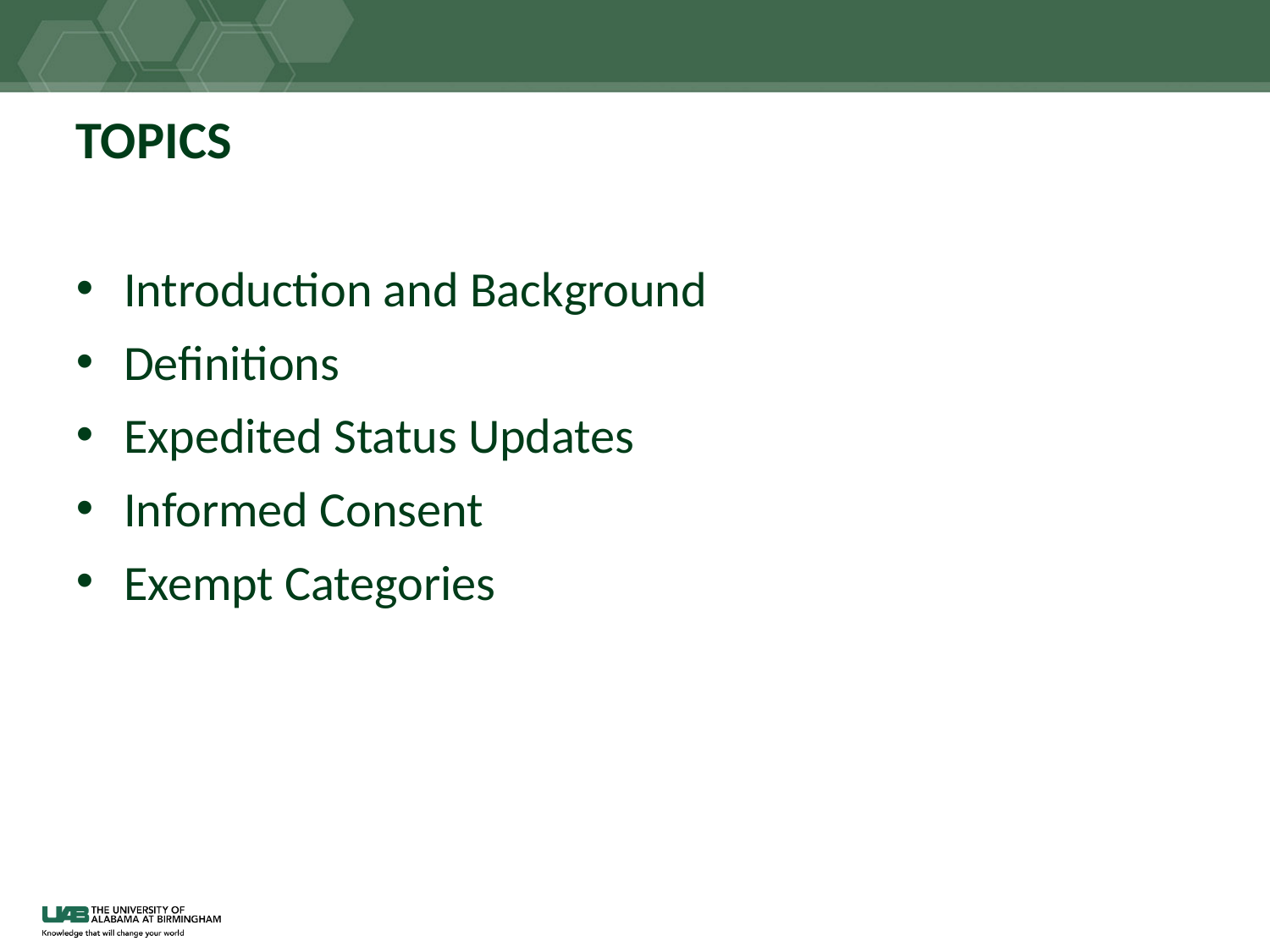

# TOPICS
Introduction and Background
Definitions
Expedited Status Updates
Informed Consent
Exempt Categories